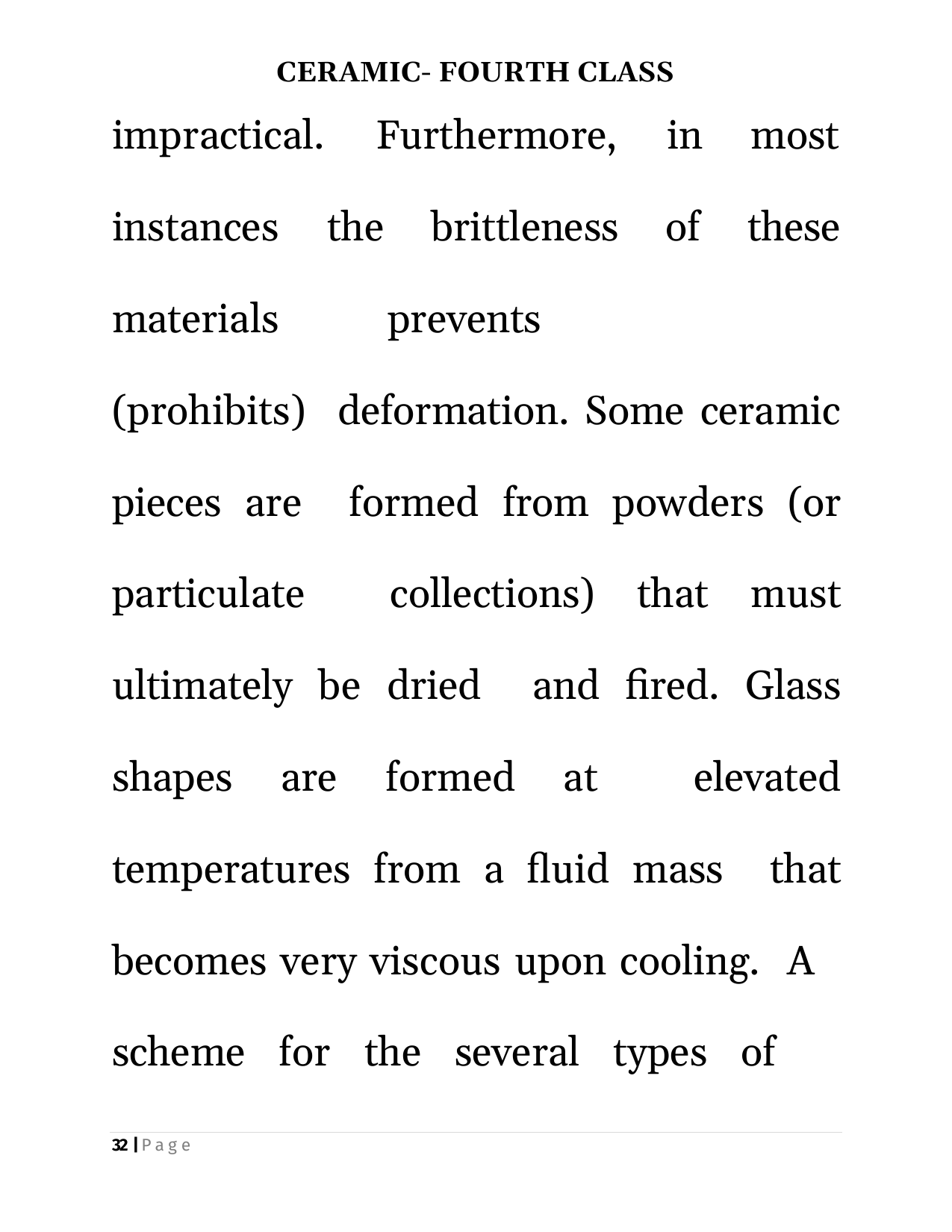

CERAMIC- FOURTH CLASS
# impractical.	Furthermore,	in
most
instances	the	brittleness	of	these
materials	prevents	(prohibits)  deformation. Some ceramic pieces are  formed from powders (or particulate  collections) that must ultimately be dried  and fired. Glass shapes are formed at  elevated temperatures from a fluid mass  that becomes very viscous upon cooling.  A   scheme   for   the   several   types   of

32 | P a g e